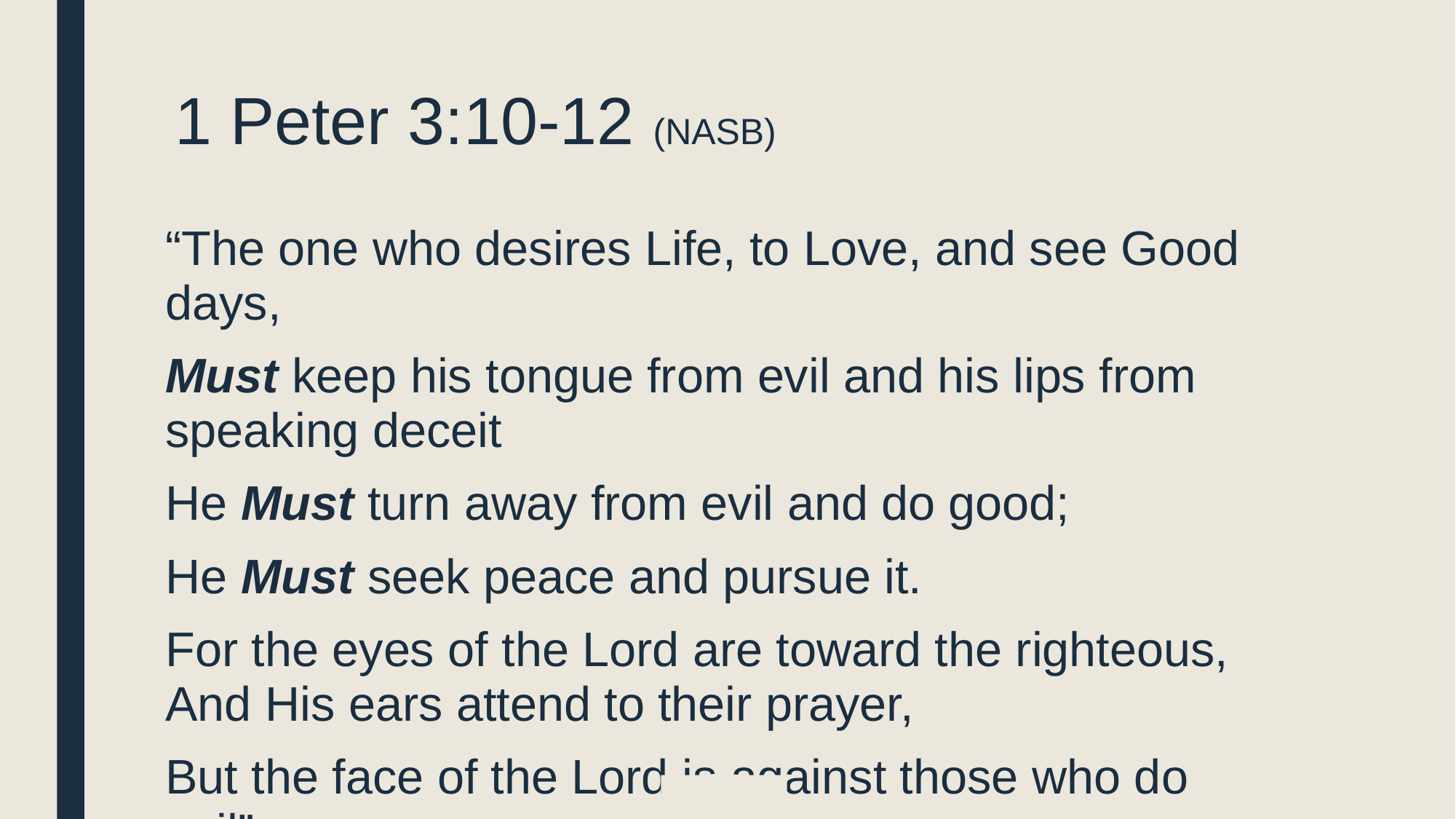

# 1 Peter 3:10-12 (NASB)
“The one who desires Life, to Love, and see Good days,
Must keep his tongue from evil and his lips from speaking deceit
He Must turn away from evil and do good;
He Must seek peace and pursue it.
For the eyes of the Lord are toward the righteous, And His ears attend to their prayer,
But the face of the Lord is against those who do evil”